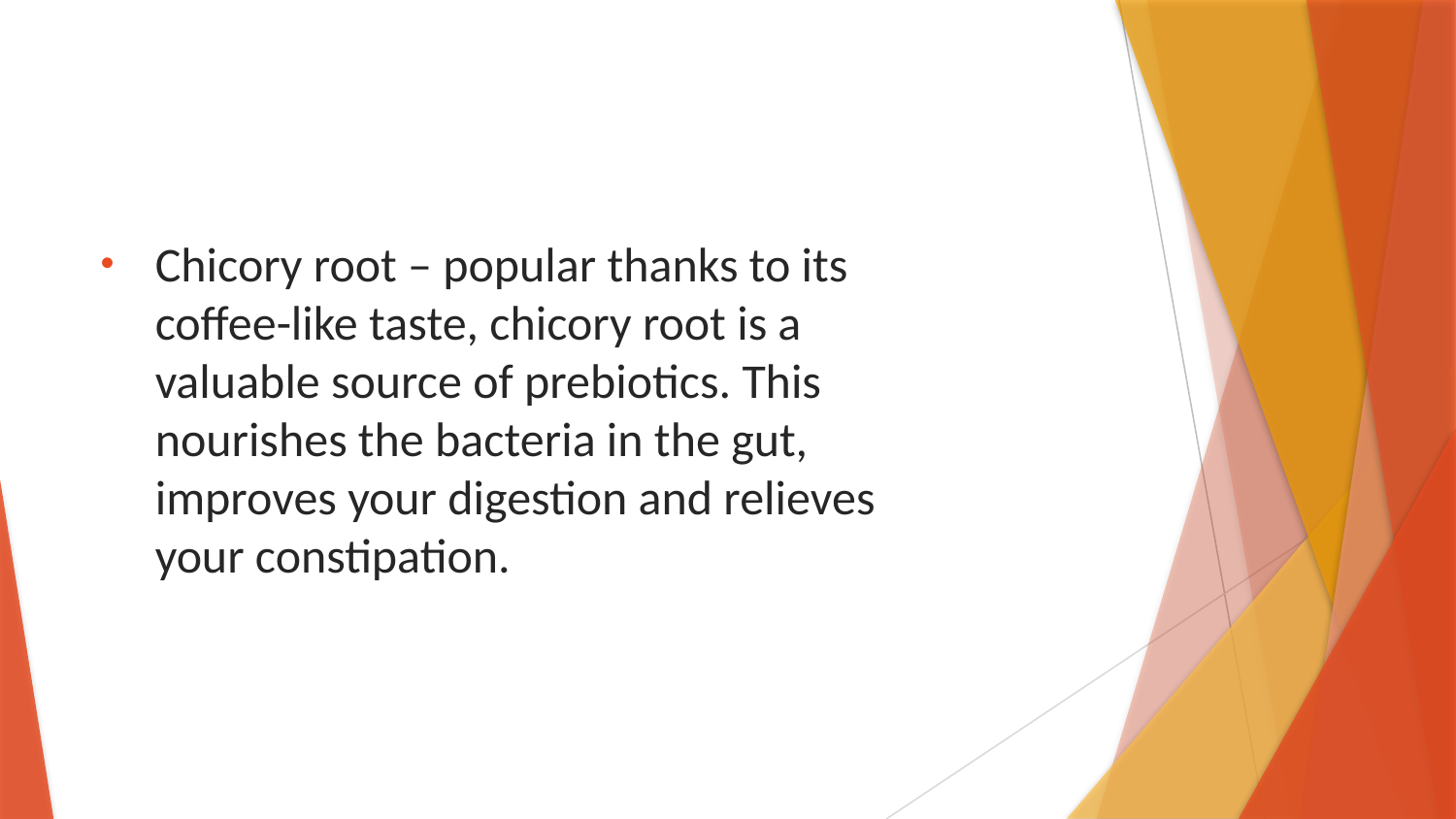

Chicory root – popular thanks to its coffee-like taste, chicory root is a valuable source of prebiotics. This nourishes the bacteria in the gut, improves your digestion and relieves your constipation.